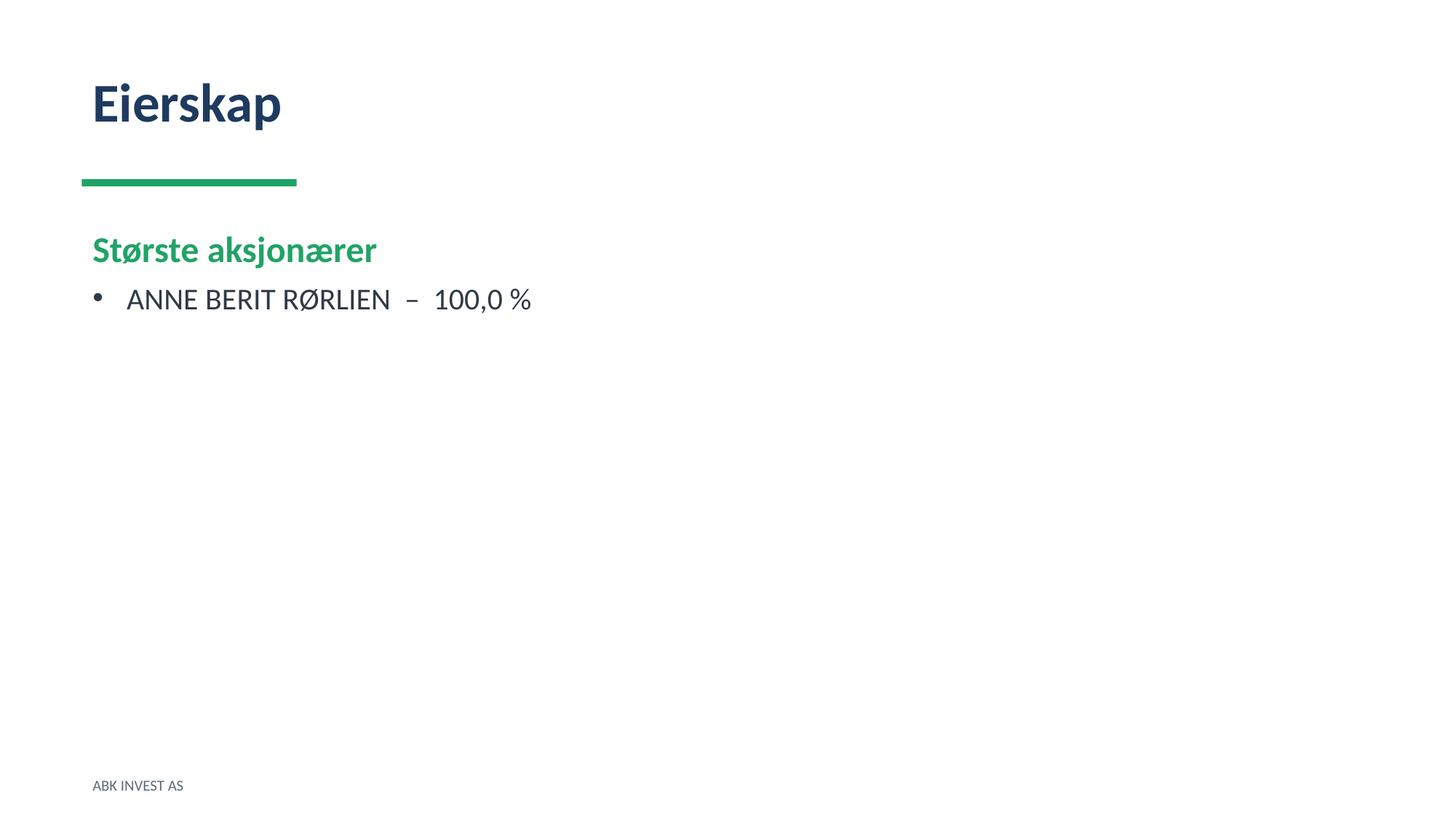

Eierskap

Største aksjonærer
ANNE BERIT RØRLIEN  –  100,0 %
ABK INVEST AS